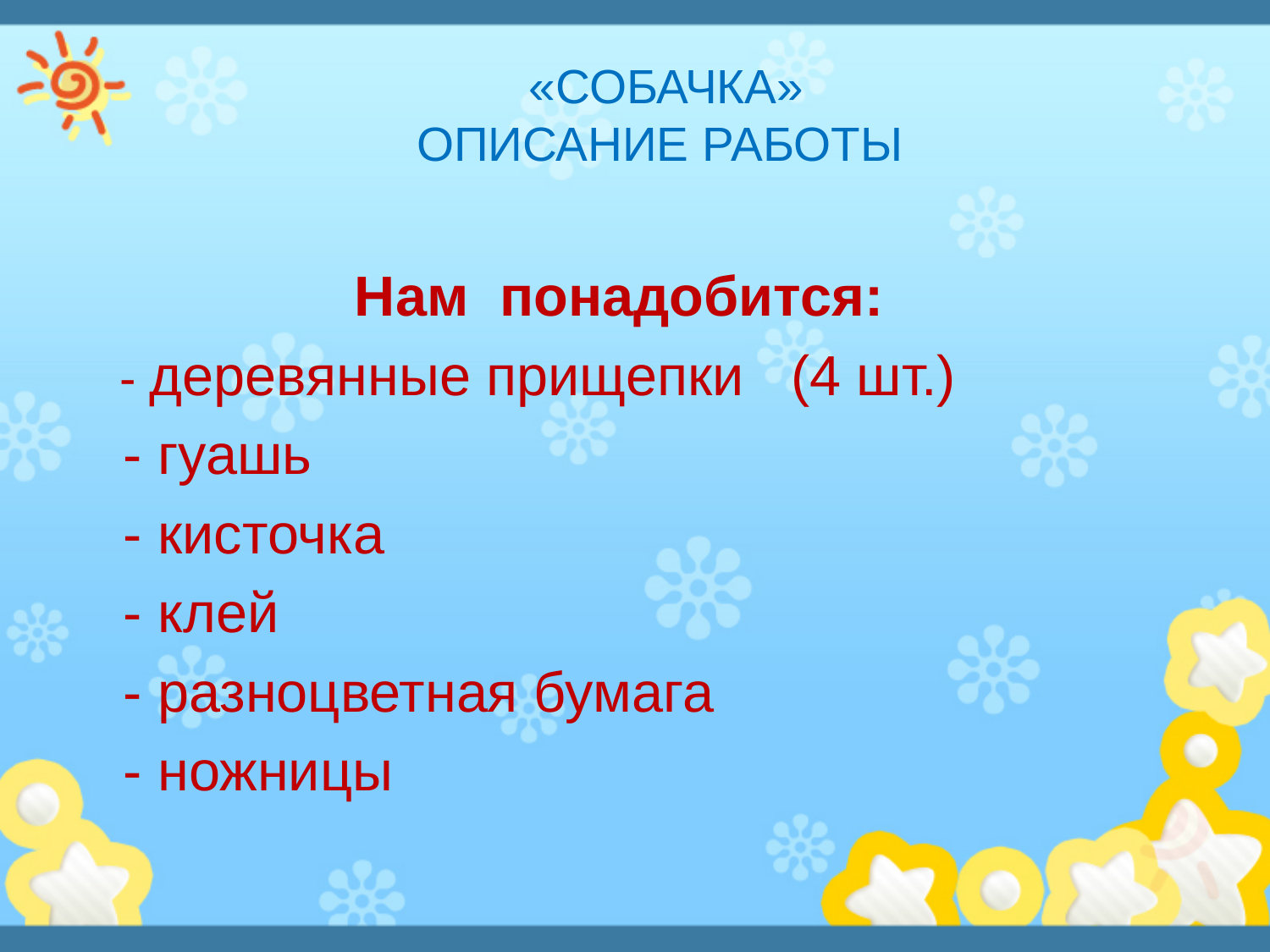

# «СОБАЧКА» Описание работы
Нам  понадобится:
  - деревянные прищепки   (4 шт.)
  - гуашь
  - кисточка
  - клей
  - разноцветная бумага
  - ножницы